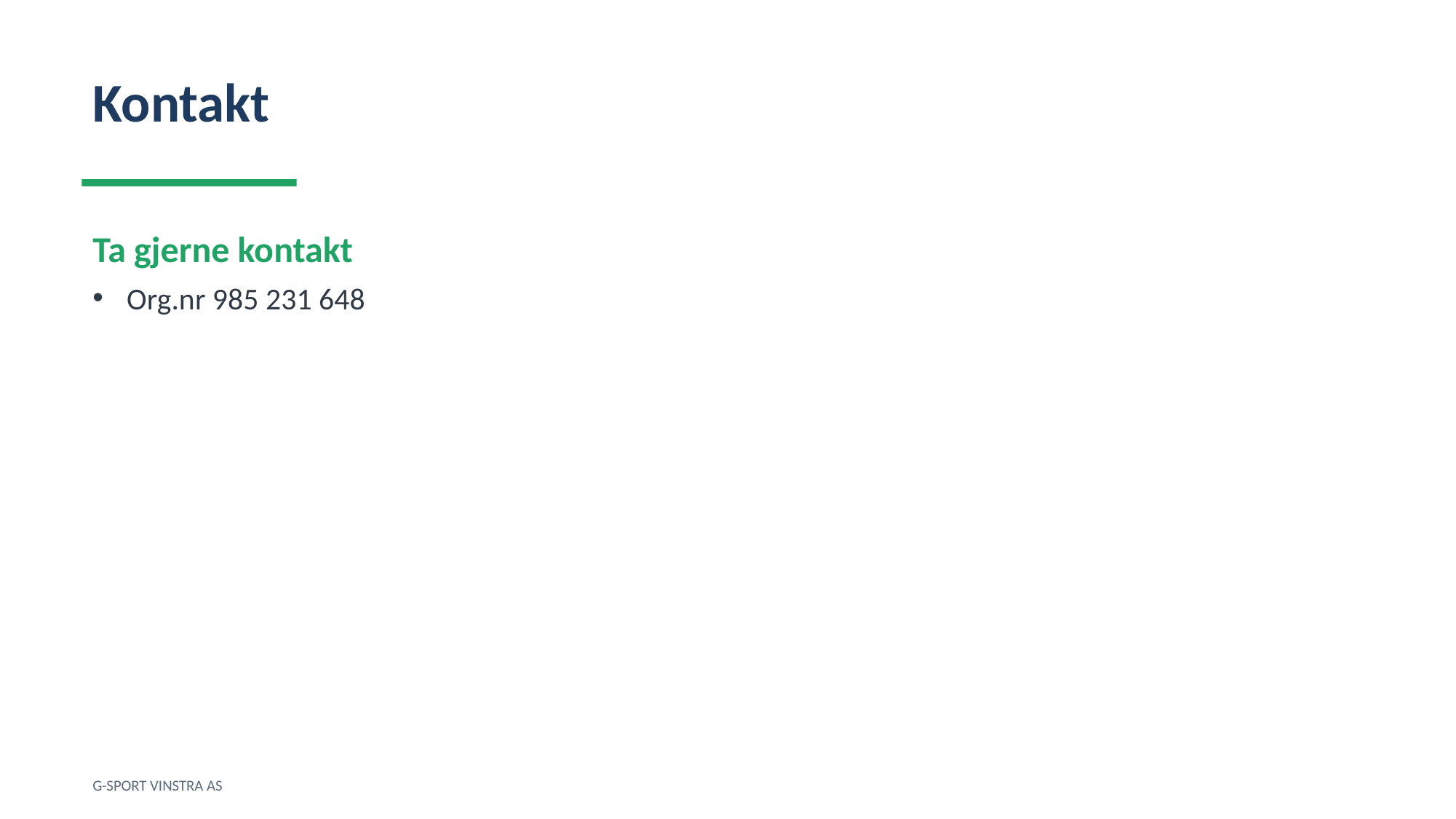

Kontakt

Ta gjerne kontakt
Org.nr 985 231 648
G-SPORT VINSTRA AS